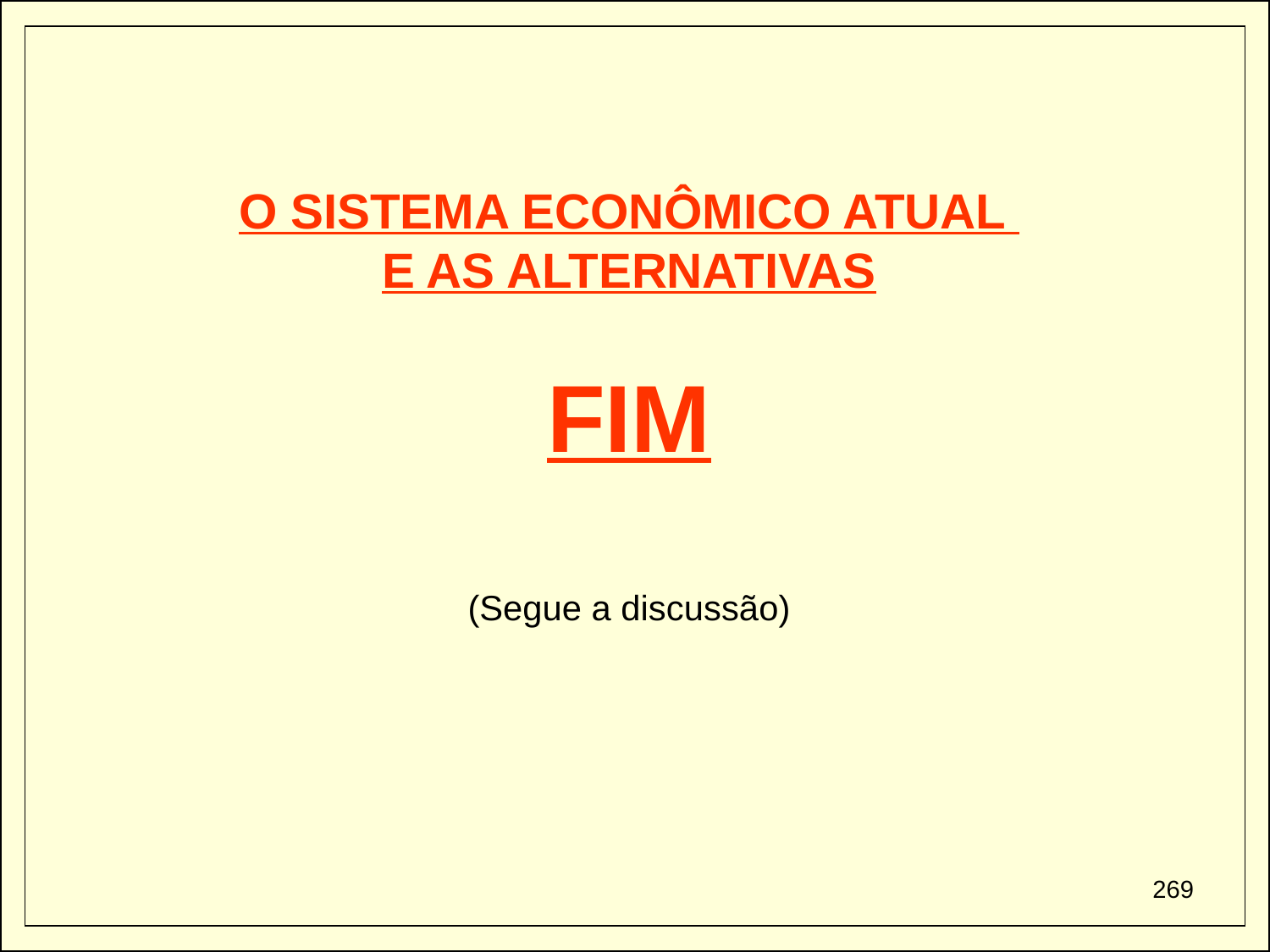

O SISTEMA ECONÔMICO ATUAL
E AS ALTERNATIVAS
FIM
(Segue a discussão)
269